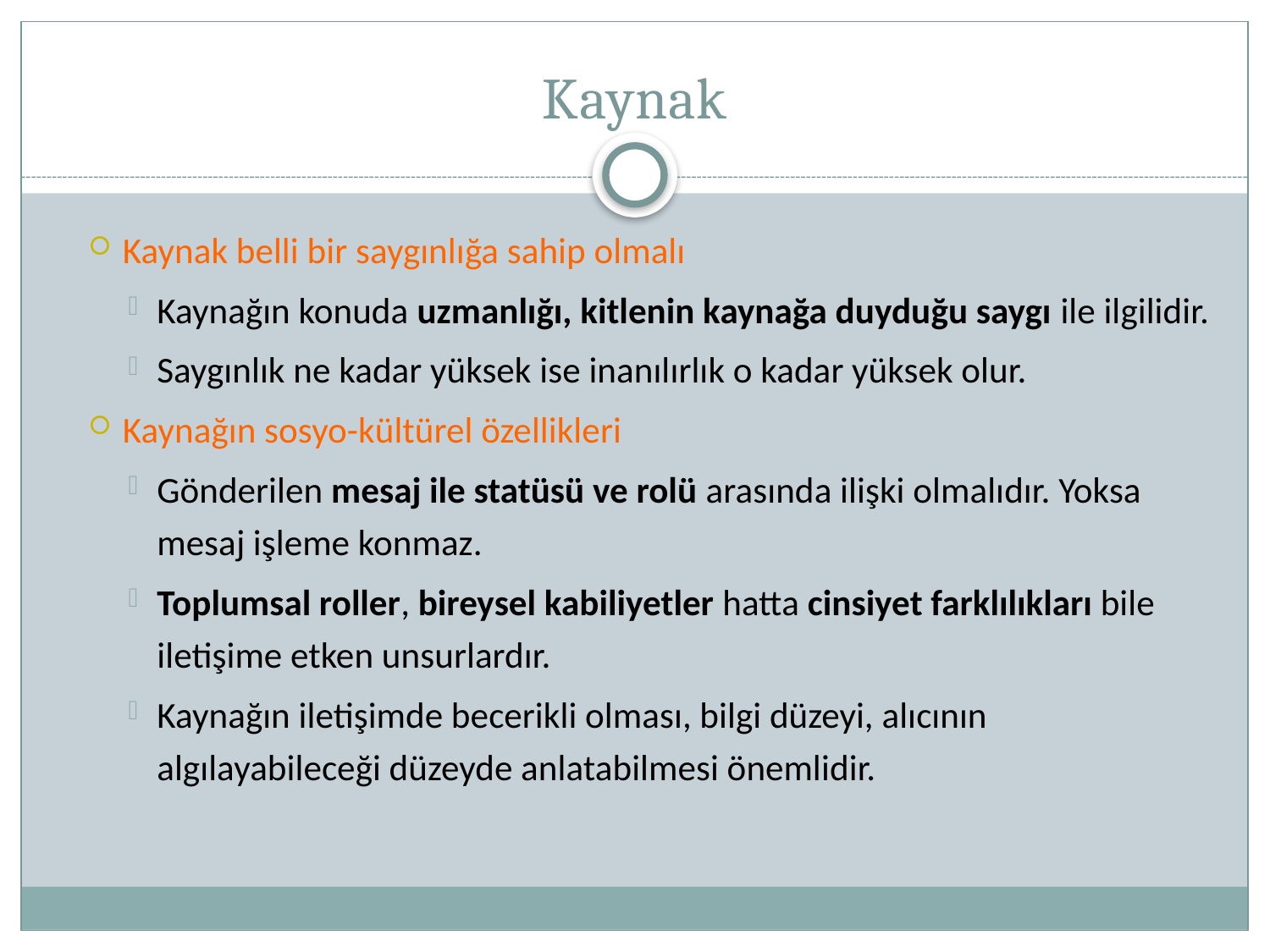

# Kaynak
Kaynak belli bir saygınlığa sahip olmalı
Kaynağın konuda uzmanlığı, kitlenin kaynağa duyduğu saygı ile ilgilidir.
Saygınlık ne kadar yüksek ise inanılırlık o kadar yüksek olur.
Kaynağın sosyo-kültürel özellikleri
Gönderilen mesaj ile statüsü ve rolü arasında ilişki olmalıdır. Yoksa mesaj işleme konmaz.
Toplumsal roller, bireysel kabiliyetler hatta cinsiyet farklılıkları bile iletişime etken unsurlardır.
Kaynağın iletişimde becerikli olması, bilgi düzeyi, alıcının algılayabileceği düzeyde anlatabilmesi önemlidir.